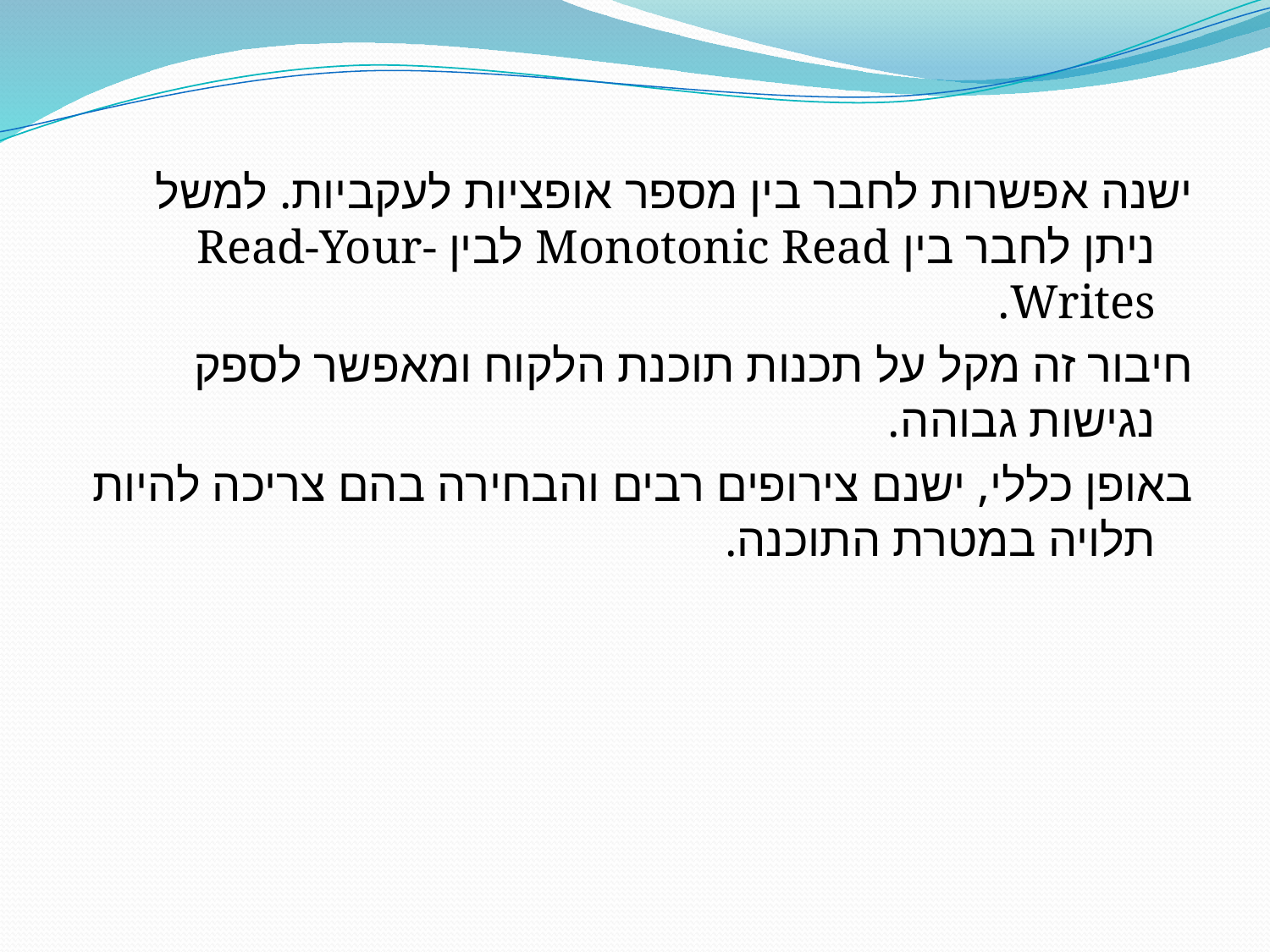

ישנה אפשרות לחבר בין מספר אופציות לעקביות. למשל ניתן לחבר בין Monotonic Read לבין Read-Your-Writes.
חיבור זה מקל על תכנות תוכנת הלקוח ומאפשר לספק נגישות גבוהה.
באופן כללי, ישנם צירופים רבים והבחירה בהם צריכה להיות תלויה במטרת התוכנה.